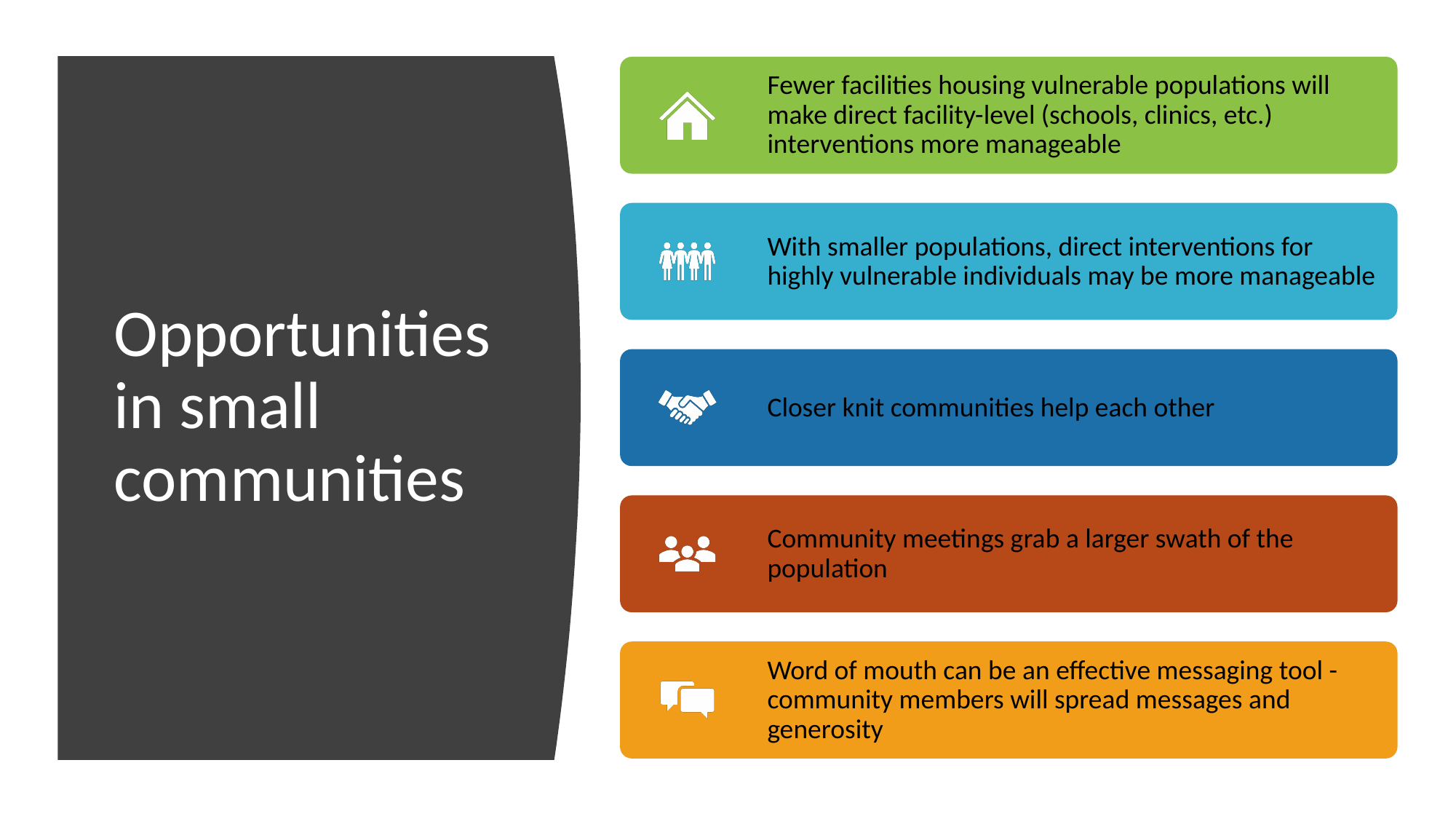

Fewer facilities housing vulnerable populations will make direct facility-level (schools, clinics, etc.) interventions more manageable
With smaller populations, direct interventions for highly vulnerable individuals may be more manageable
Closer knit communities help each other
Community meetings grab a larger swath of the population
Word of mouth can be an effective messaging tool - community members will spread messages and generosity

# Opportunities in small communities